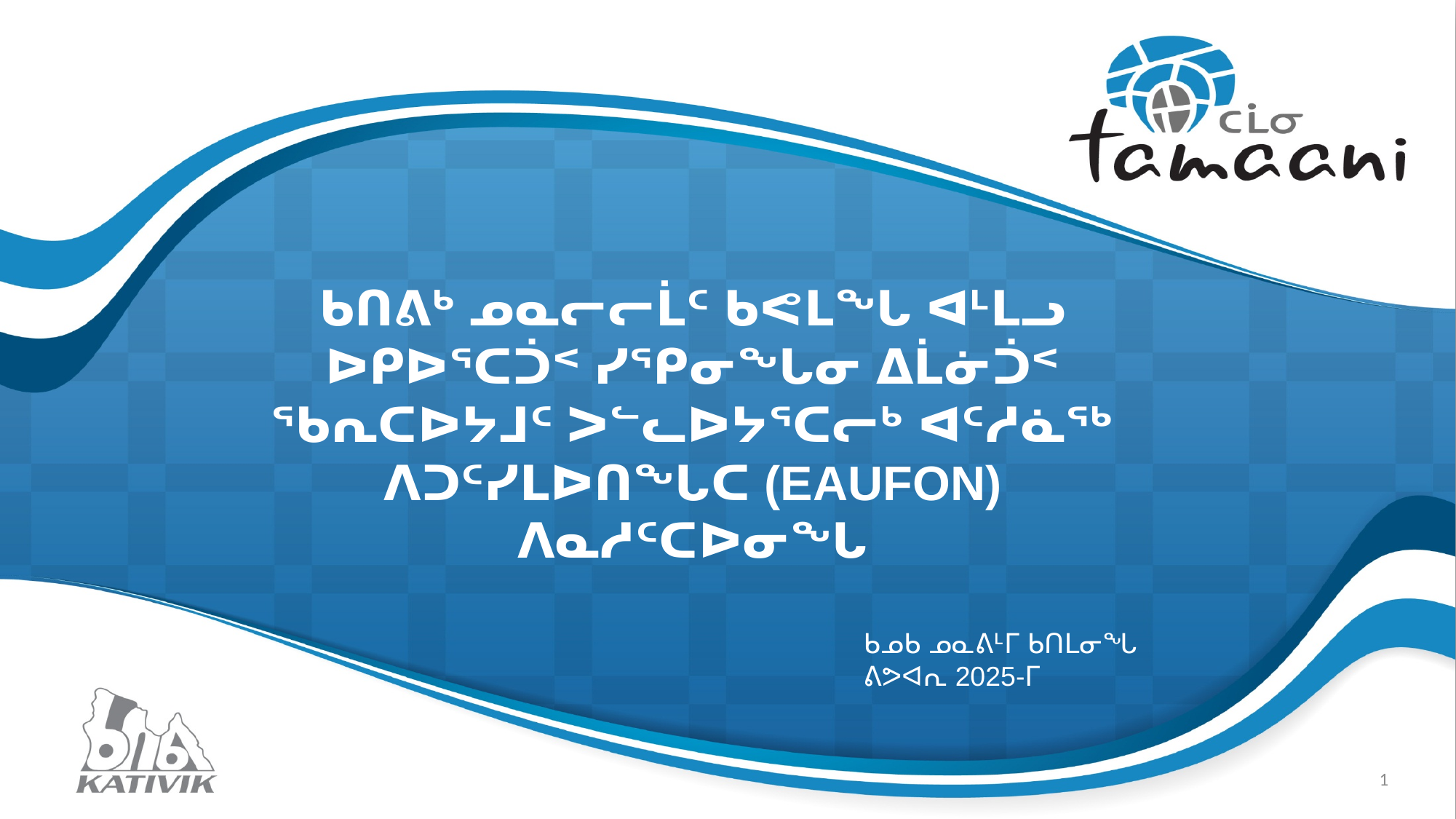

# ᑲᑎᕕᒃ ᓄᓇᓕᓕᒫᑦ ᑲᕙᒪᖓ ᐊᒻᒪᓗ ᐅᑭᐅᕐᑕᑑᑉ ᓯᕿᓂᖓᓂ ᐃᒫᓃᑑᑉ ᖃᕆᑕᐅᔭᒧᑦ ᐳᓪᓚᐅᔭᕐᑕᓕᒃ ᐊᑦᓱᓈᖅ ᐱᑐᑦᓯᒪᐅᑎᖓᑕ (EAUFON) ᐱᓇᓱᑦᑕᐅᓂᖓ

ᑲᓄᑲ ᓄᓇᕕᒻᒥ ᑲᑎᒪᓂᖓ
ᕕᕗᐊᕆ 2025-ᒥ
1